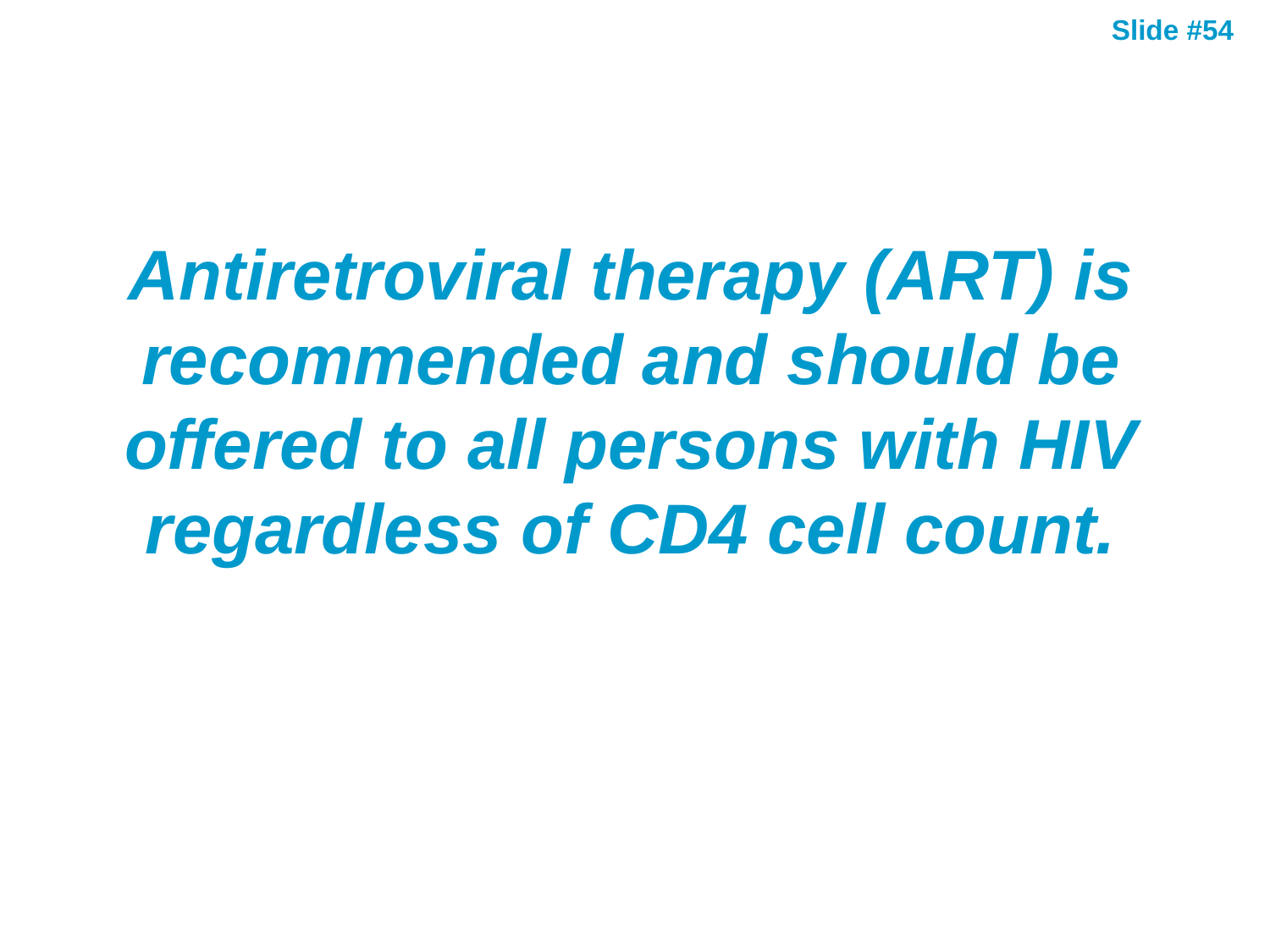

# Antiretroviral therapy (ART) is recommended and should be offered to all persons with HIV regardless of CD4 cell count.